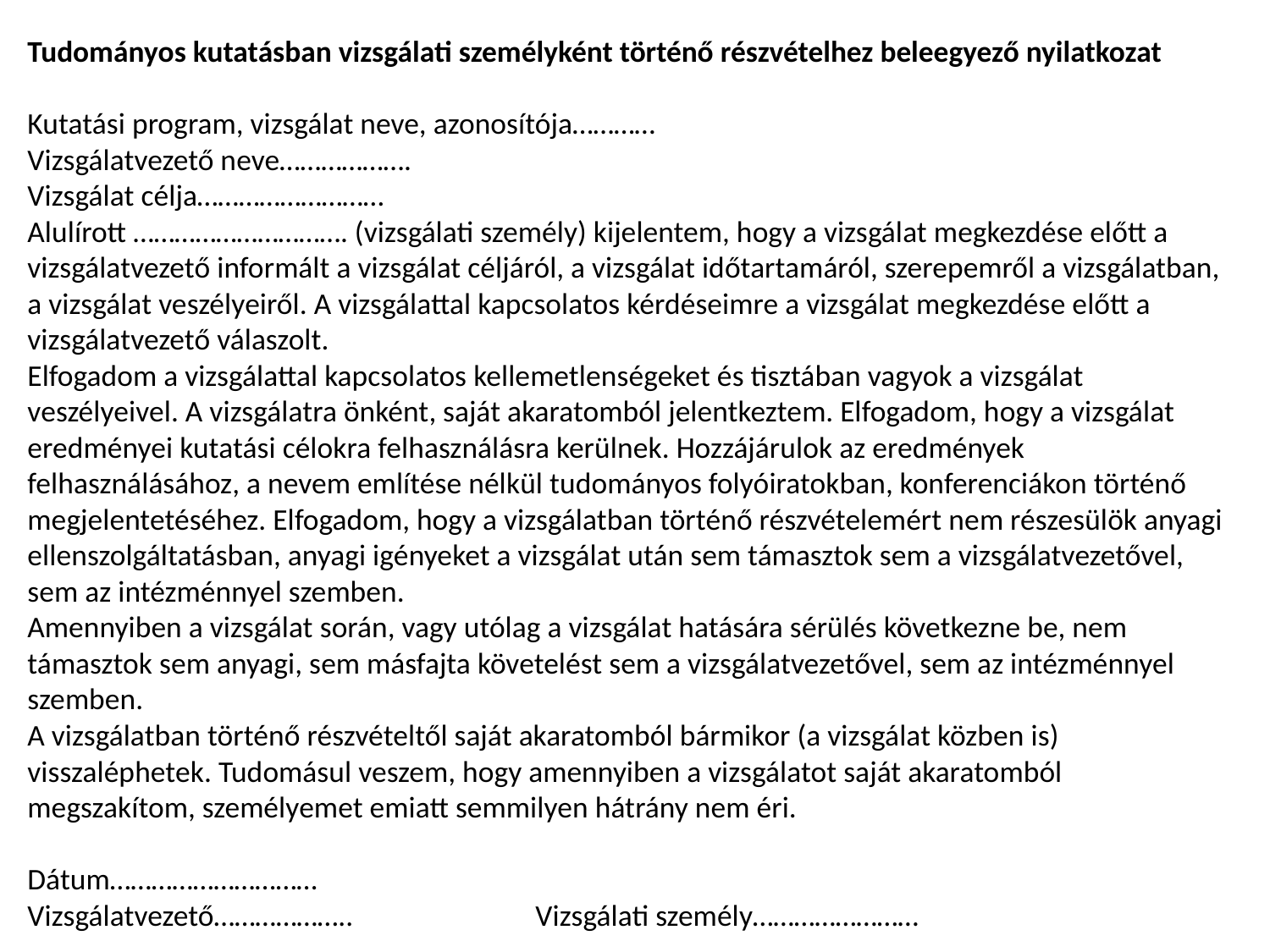

Tudományos kutatásban vizsgálati személyként történő részvételhez beleegyező nyilatkozat

Kutatási program, vizsgálat neve, azonosítója…………
Vizsgálatvezető neve……………….
Vizsgálat célja………………………
Alulírott …………………………. (vizsgálati személy) kijelentem, hogy a vizsgálat megkezdése előtt a vizsgálatvezető informált a vizsgálat céljáról, a vizsgálat időtartamáról, szerepemről a vizsgálatban, a vizsgálat veszélyeiről. A vizsgálattal kapcsolatos kérdéseimre a vizsgálat megkezdése előtt a vizsgálatvezető válaszolt.
Elfogadom a vizsgálattal kapcsolatos kellemetlenségeket és tisztában vagyok a vizsgálat veszélyeivel. A vizsgálatra önként, saját akaratomból jelentkeztem. Elfogadom, hogy a vizsgálat eredményei kutatási célokra felhasználásra kerülnek. Hozzájárulok az eredmények felhasználásához, a nevem említése nélkül tudományos folyóiratokban, konferenciákon történő megjelentetéséhez. Elfogadom, hogy a vizsgálatban történő részvételemért nem részesülök anyagi ellenszolgáltatásban, anyagi igényeket a vizsgálat után sem támasztok sem a vizsgálatvezetővel, sem az intézménnyel szemben.
Amennyiben a vizsgálat során, vagy utólag a vizsgálat hatására sérülés következne be, nem támasztok sem anyagi, sem másfajta követelést sem a vizsgálatvezetővel, sem az intézménnyel szemben.
A vizsgálatban történő részvételtől saját akaratomból bármikor (a vizsgálat közben is) visszaléphetek. Tudomásul veszem, hogy amennyiben a vizsgálatot saját akaratomból megszakítom, személyemet emiatt semmilyen hátrány nem éri.

Dátum…………………………
Vizsgálatvezető……………….. 		Vizsgálati személy……………………